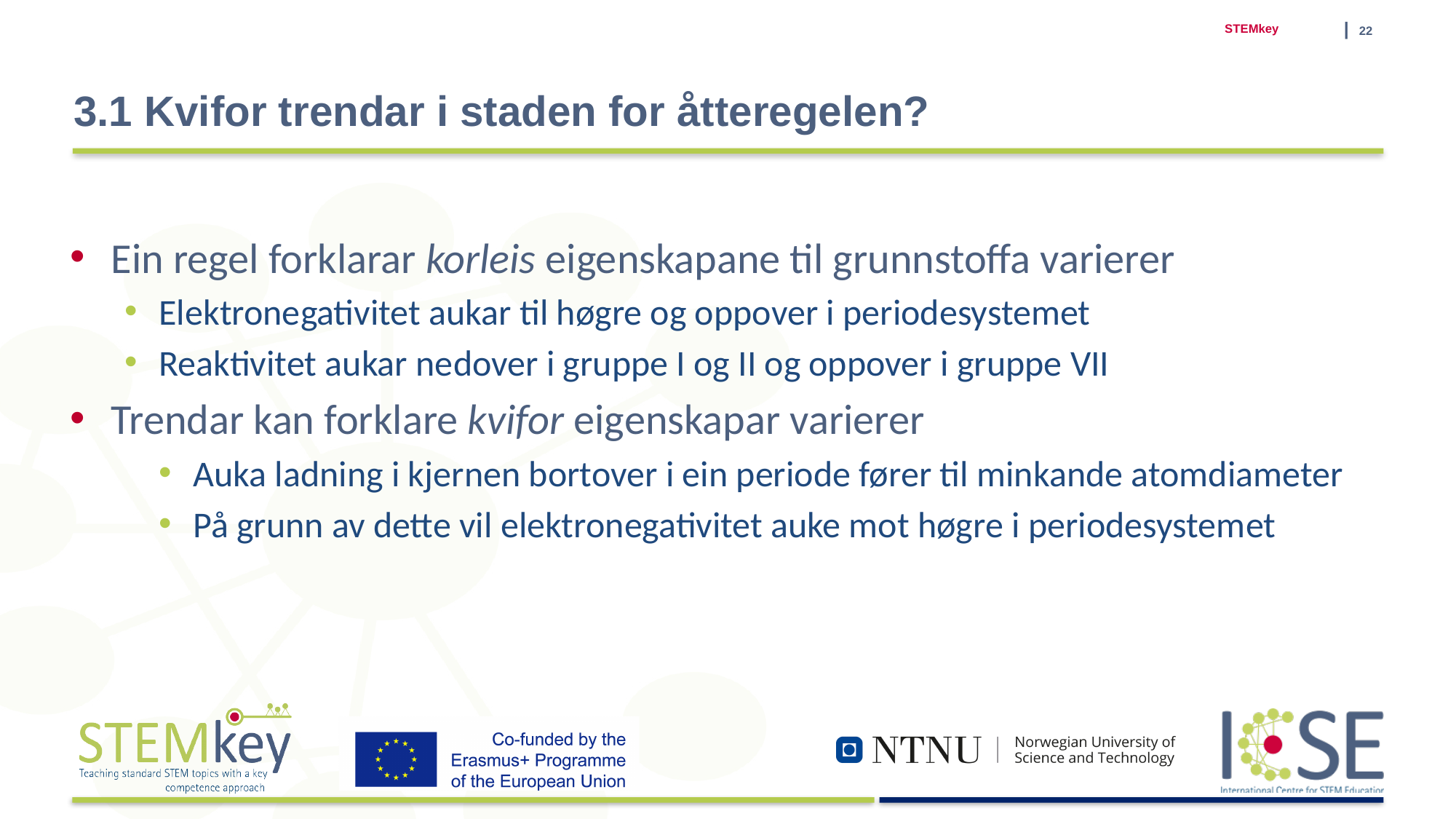

|  22
STEMkey
# 3.1 Kvifor trendar i staden for åtteregelen?

Ein regel forklarar korleis eigenskapane til grunnstoffa varierer
Elektronegativitet aukar til høgre og oppover i periodesystemet
Reaktivitet aukar nedover i gruppe I og II og oppover i gruppe VII
Trendar kan forklare kvifor eigenskapar varierer
Auka ladning i kjernen bortover i ein periode fører til minkande atomdiameter
På grunn av dette vil elektronegativitet auke mot høgre i periodesystemet